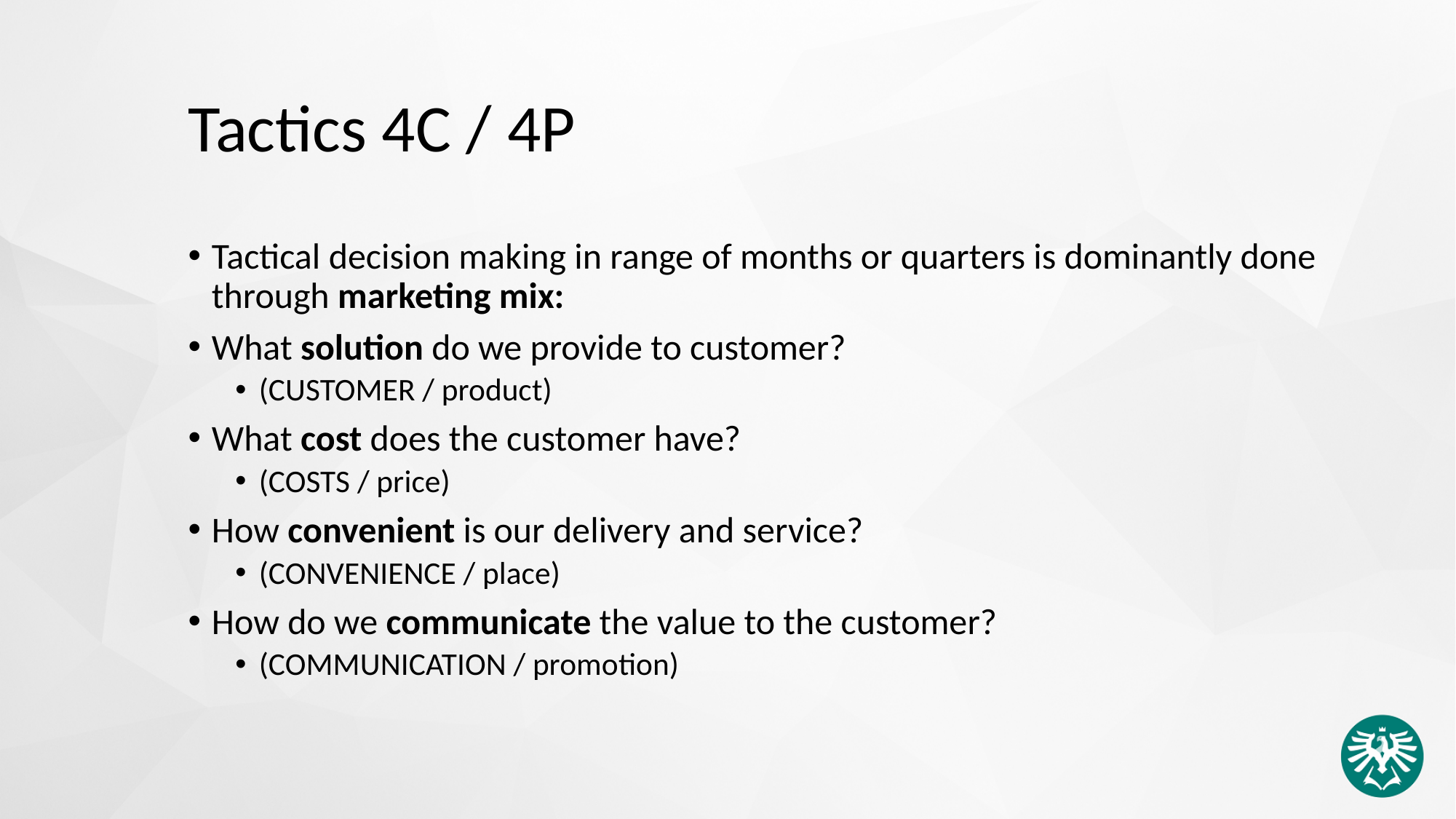

# Tactics 4C / 4P
Tactical decision making in range of months or quarters is dominantly done through marketing mix:
What solution do we provide to customer?
(CUSTOMER / product)
What cost does the customer have?
(COSTS / price)
How convenient is our delivery and service?
(CONVENIENCE / place)
How do we communicate the value to the customer?
(COMMUNICATION / promotion)